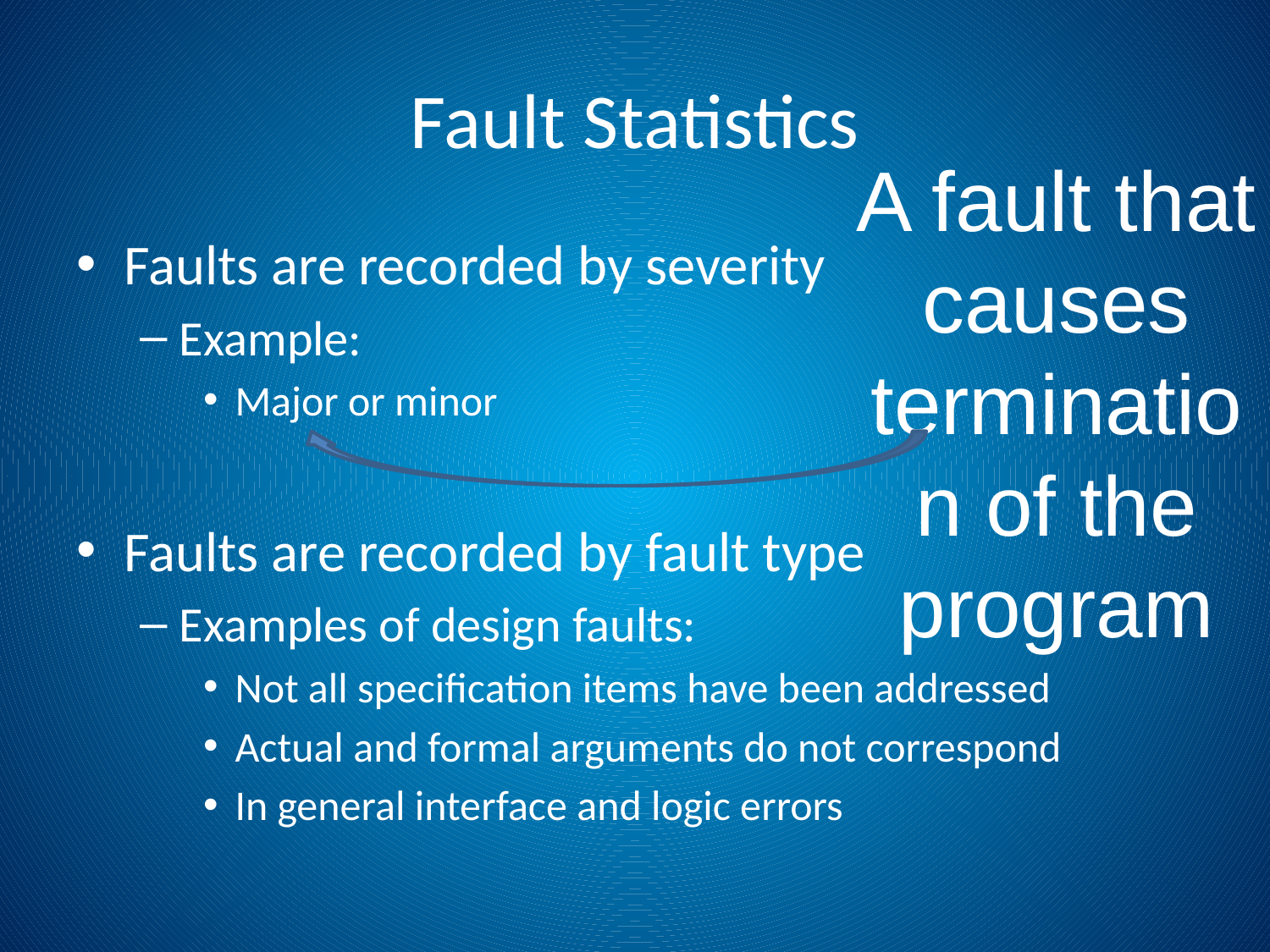

# Fault Statistics
A fault that causes termination of the program
Faults are recorded by severity
Example:
Major or minor

Faults are recorded by fault type
Examples of design faults:
Not all specification items have been addressed
Actual and formal arguments do not correspond
In general interface and logic errors